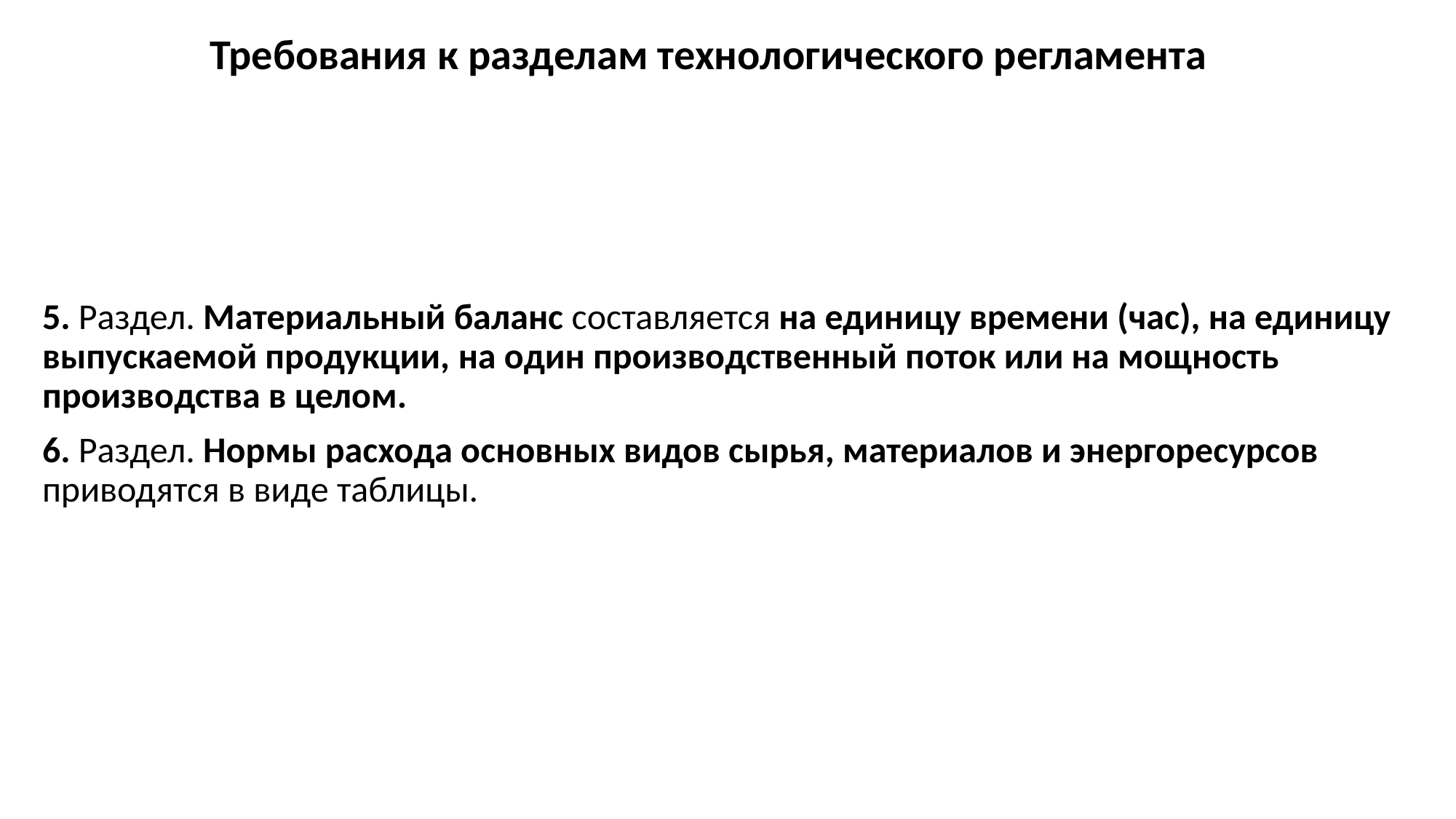

# Требования к разделам технологического регламента
5. Раздел. Материальный баланс составляется на единицу времени (час), на единицу выпускаемой продукции, на один производственный поток или на мощность производства в целом.
6. Раздел. Нормы расхода основных видов сырья, материалов и энергоресурсов  приводятся в виде таблицы.